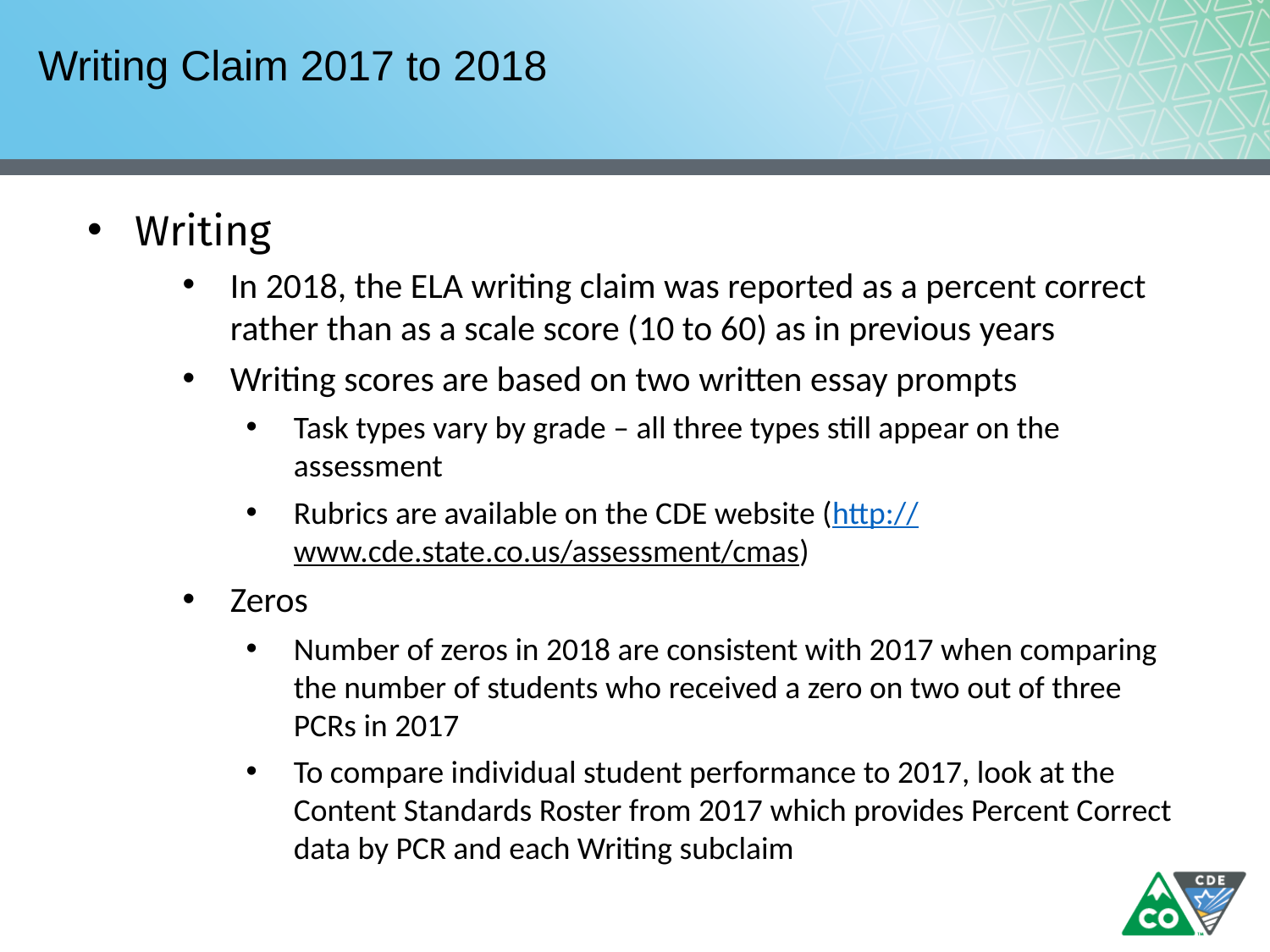

# Writing Claim 2017 to 2018
Writing
In 2018, the ELA writing claim was reported as a percent correct rather than as a scale score (10 to 60) as in previous years
Writing scores are based on two written essay prompts
Task types vary by grade – all three types still appear on the assessment
Rubrics are available on the CDE website (http://www.cde.state.co.us/assessment/cmas)
Zeros
Number of zeros in 2018 are consistent with 2017 when comparing the number of students who received a zero on two out of three PCRs in 2017
To compare individual student performance to 2017, look at the Content Standards Roster from 2017 which provides Percent Correct data by PCR and each Writing subclaim